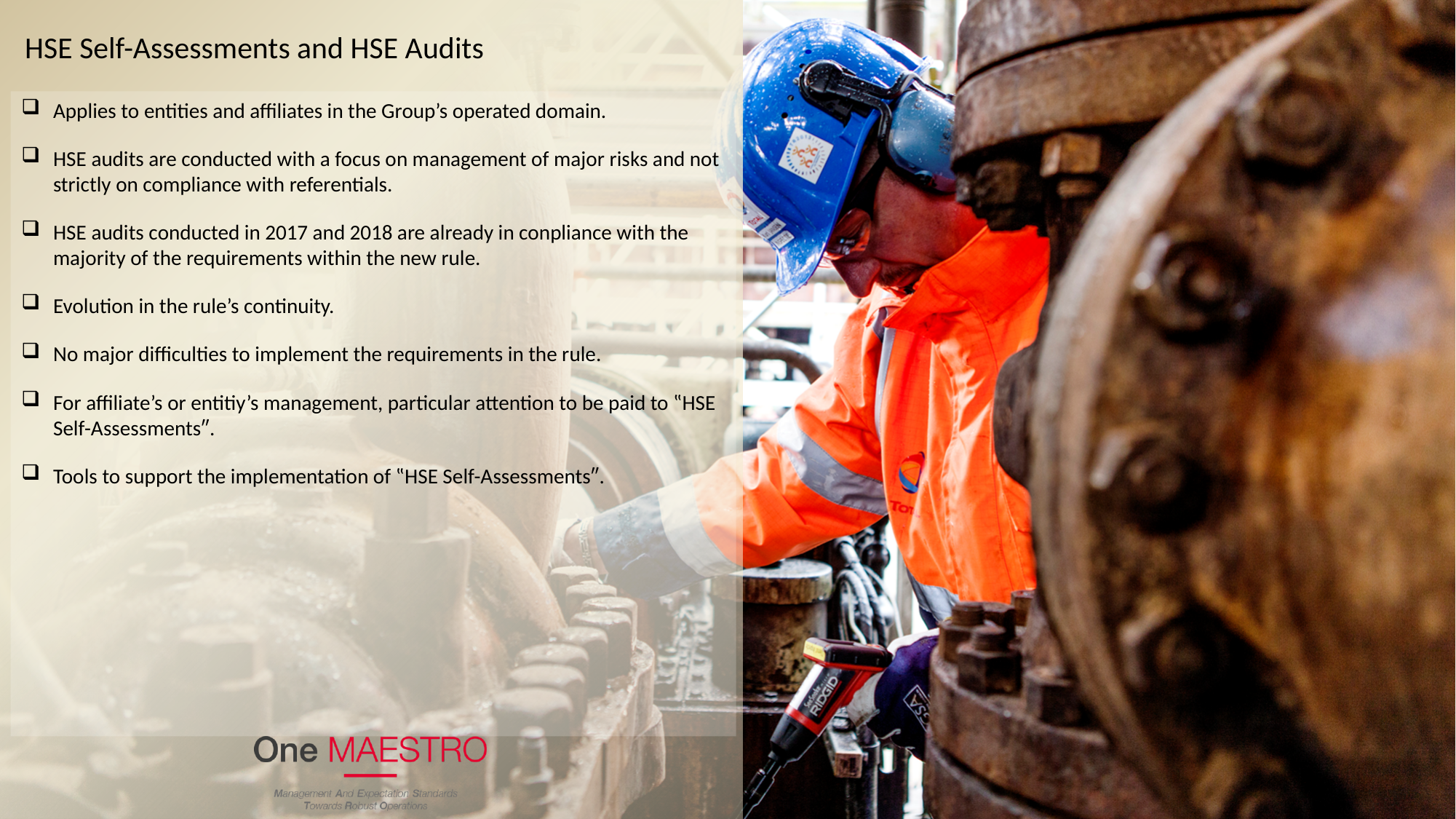

HSE Self-Assessments and HSE Audits
Applies to entities and affiliates in the Group’s operated domain.
HSE audits are conducted with a focus on management of major risks and not strictly on compliance with referentials.
HSE audits conducted in 2017 and 2018 are already in conpliance with the majority of the requirements within the new rule.
Evolution in the rule’s continuity.
No major difficulties to implement the requirements in the rule.
For affiliate’s or entitiy’s management, particular attention to be paid to ‟HSE Self-Assessments″.
Tools to support the implementation of ‟HSE Self-Assessments″.